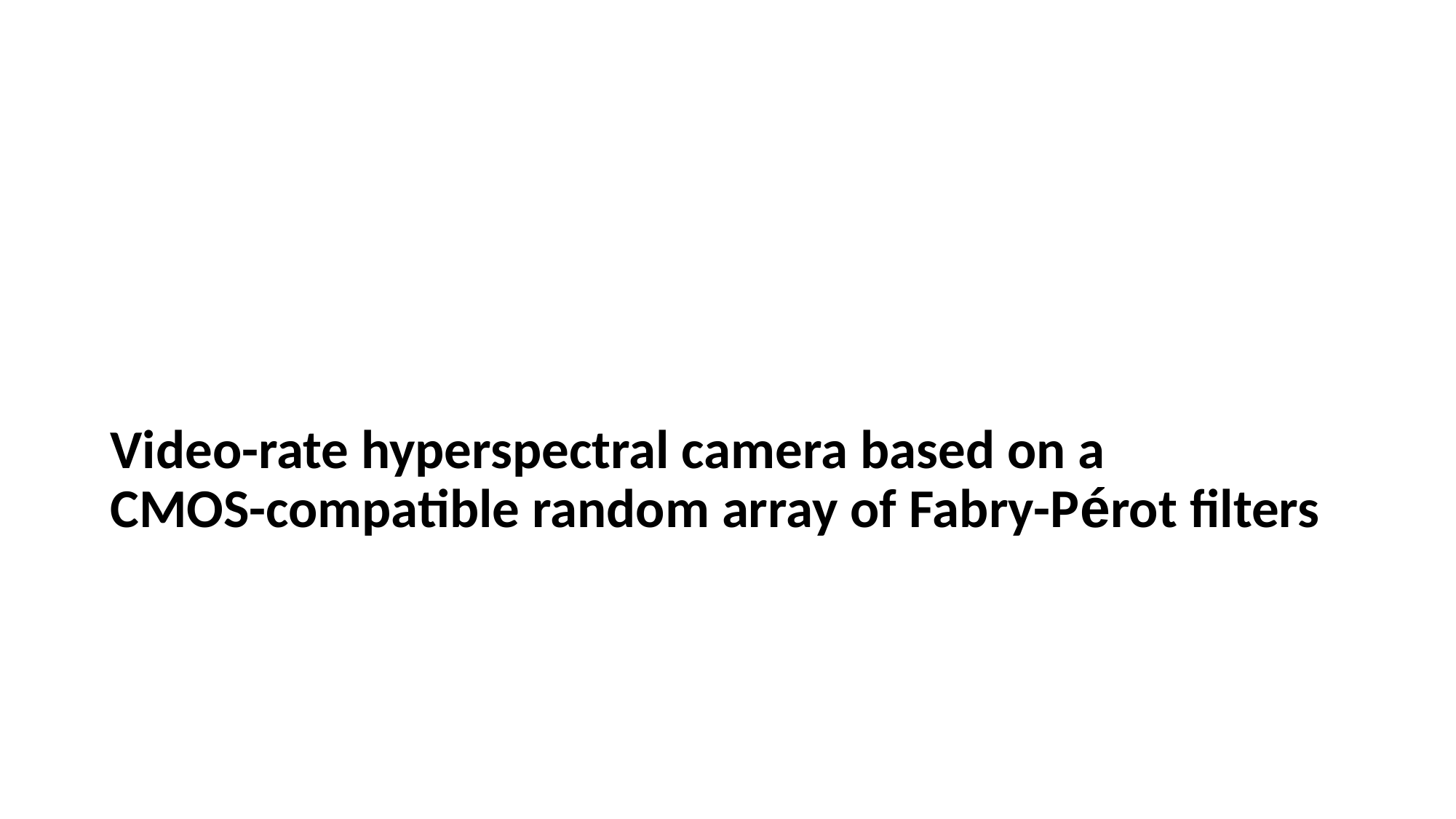

# Video-rate hyperspectral camera based on a CMOS-compatible random array of Fabry-Pérot filters